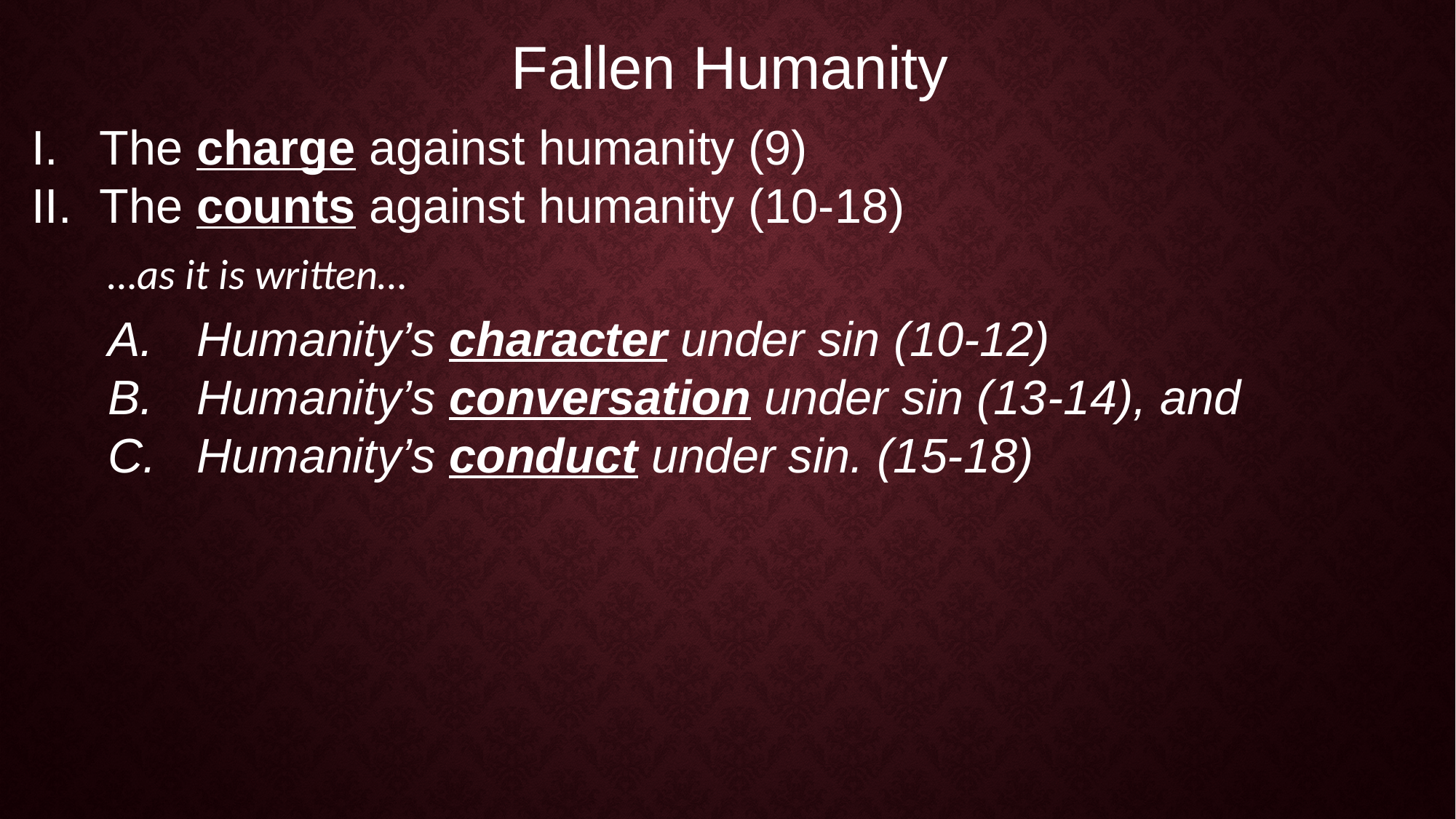

Fallen Humanity
The charge against humanity (9)
The counts against humanity (10-18)
…as it is written…

Humanity’s character under sin (10-12)
Humanity’s conversation under sin (13-14), and
Humanity’s conduct under sin. (15-18)